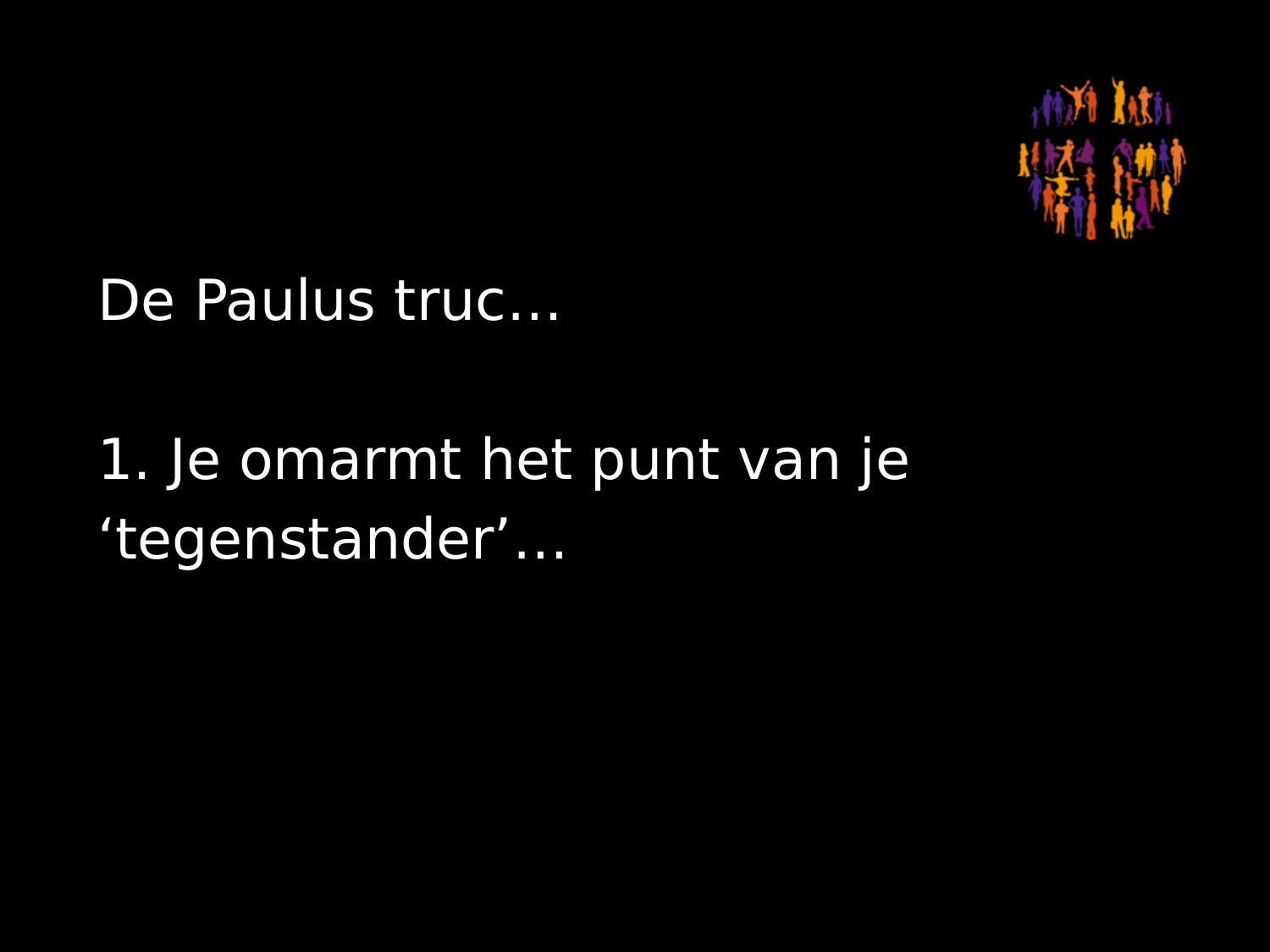

#
De Paulus truc…

1. Je omarmt het punt van je 	‘tegenstander’…